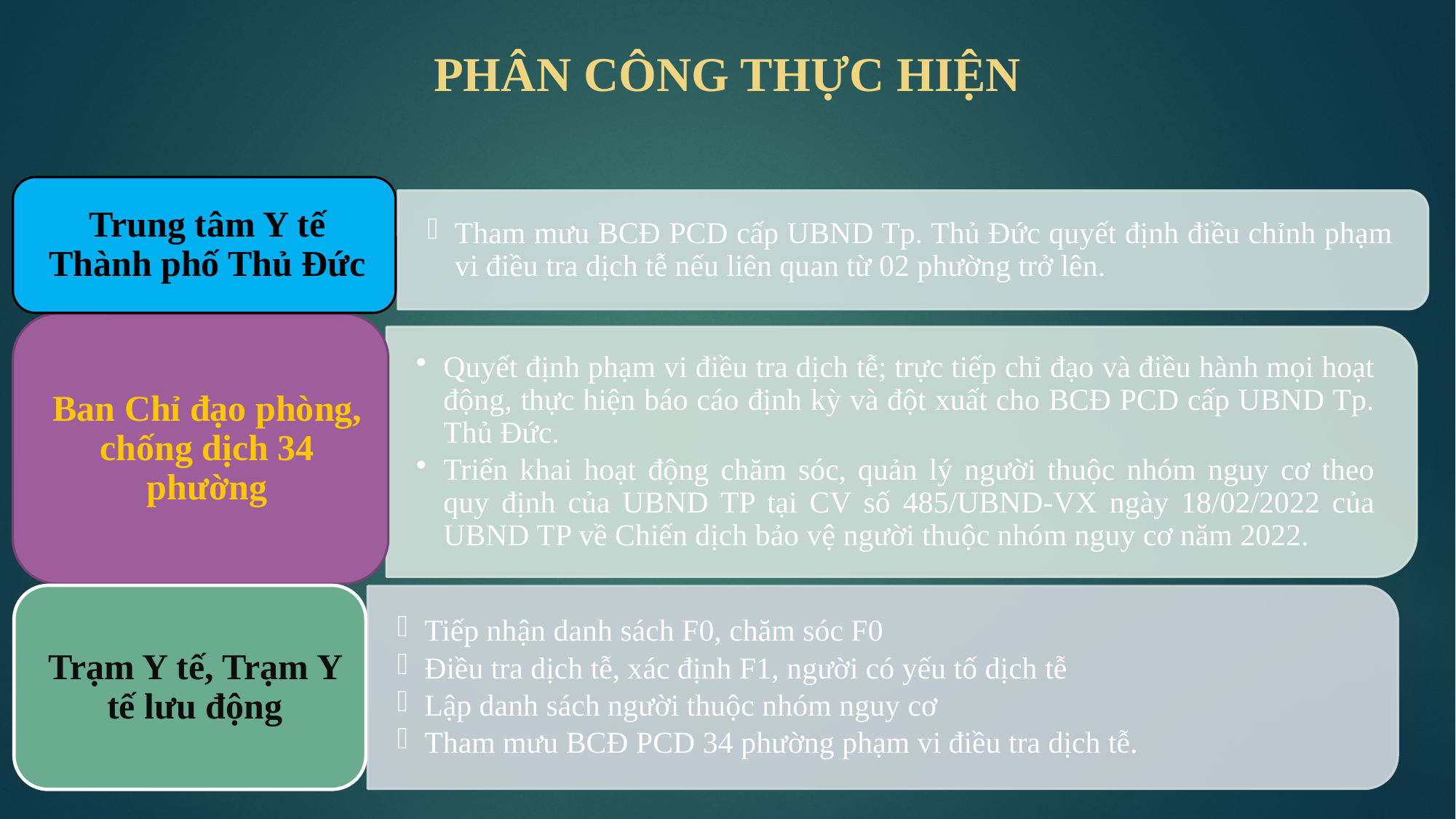

PHÂN CÔNG THỰC HIỆN
Quyết định phạm vi điều tra dịch tễ; trực tiếp chỉ đạo và điều hành mọi hoạt động, thực hiện báo cáo định kỳ và đột xuất cho BCĐ PCD cấp UBND Tp. Thủ Đức.
Triển khai hoạt động chăm sóc, quản lý người thuộc nhóm nguy cơ theo quy định của UBND TP tại CV số 485/UBND-VX ngày 18/02/2022 của UBND TP về Chiến dịch bảo vệ người thuộc nhóm nguy cơ năm 2022.
Ban Chỉ đạo phòng, chống dịch 34 phường
Tham mưu BCĐ PCD cấp UBND Tp. Thủ Đức quyết định điều chỉnh phạm vi điều tra dịch tễ nếu liên quan từ 02 phường trở lên.
Trung tâm Y tế Thành phố Thủ Đức
Tiếp nhận danh sách F0, chăm sóc F0
Điều tra dịch tễ, xác định F1, người có yếu tố dịch tễ
Lập danh sách người thuộc nhóm nguy cơ
Tham mưu BCĐ PCD 34 phường phạm vi điều tra dịch tễ.
Trạm Y tế, Trạm Y tế lưu động